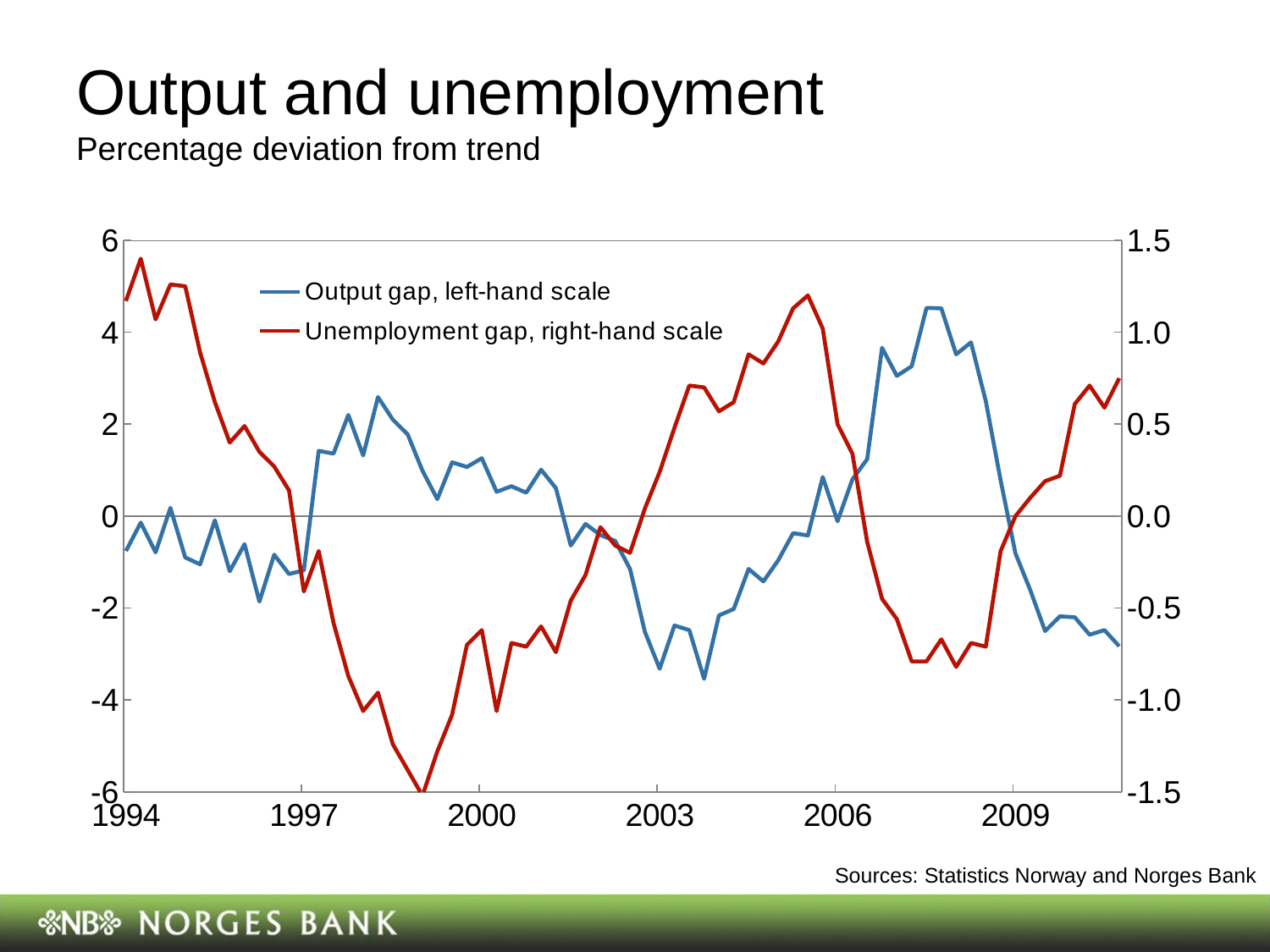

# Output and unemployment Percentage deviation from trend

### Chart

| Category | Output gap, left-hand scale | Unemployment gap, right-hand scale |
|---|---|---|
| 34335 | -0.7600000000000001 | 1.1700000000000002 |
| 34425 | -0.14 | 1.4 |
| 34516 | -0.79 | 1.07 |
| 34608 | 0.18000000000000002 | 1.26 |
| 34700 | -0.9 | 1.25 |
| 34790 | -1.05 | 0.89 |
| 34881 | -0.09000000000000001 | 0.6200000000000001 |
| 34973 | -1.2 | 0.4 |
| 35065 | -0.6100000000000001 | 0.49000000000000005 |
| 35156 | -1.86 | 0.35000000000000003 |
| 35247 | -0.8400000000000001 | 0.27 |
| 35339 | -1.26 | 0.14 |
| 35431 | -1.1800000000000002 | -0.41000000000000003 |
| 35521 | 1.42 | -0.19 |
| 35612 | 1.36 | -0.5800000000000001 |
| 35704 | 2.2 | -0.8700000000000001 |
| 35796 | 1.32 | -1.06 |
| 35886 | 2.59 | -0.9600000000000001 |
| 35977 | 2.1 | -1.24 |
| 36069 | 1.78 | -1.3800000000000001 |
| 36161 | 0.99 | -1.52 |
| 36251 | 0.37000000000000005 | -1.28 |
| 36342 | 1.1700000000000002 | -1.08 |
| 36434 | 1.07 | -0.7000000000000001 |
| 36526 | 1.26 | -0.6200000000000001 |
| 36617 | 0.53 | -1.06 |
| 36708 | 0.6500000000000001 | -0.6900000000000001 |
| 36800 | 0.51 | -0.7100000000000001 |
| 36892 | 1.01 | -0.6000000000000001 |
| 36982 | 0.6100000000000001 | -0.7400000000000001 |
| 37073 | -0.6400000000000001 | -0.46 |
| 37165 | -0.17 | -0.32000000000000006 |
| 37257 | -0.41000000000000003 | -0.060000000000000005 |
| 37347 | -0.54 | -0.16 |
| 37438 | -1.1499999999999997 | -0.2 |
| 37530 | -2.51 | 0.04000000000000001 |
| 37622 | -3.32 | 0.24000000000000002 |
| 37712 | -2.38 | 0.48000000000000004 |
| 37803 | -2.48 | 0.7100000000000001 |
| 37895 | -3.54 | 0.7000000000000001 |
| 37987 | -2.16 | 0.57 |
| 38078 | -2.02 | 0.6200000000000001 |
| 38169 | -1.1499999999999997 | 0.88 |
| 38261 | -1.42 | 0.8300000000000001 |
| 38353 | -0.9600000000000001 | 0.9500000000000001 |
| 38443 | -0.37000000000000005 | 1.1299999999999997 |
| 38534 | -0.42000000000000004 | 1.2 |
| 38626 | 0.8500000000000001 | 1.02 |
| 38718 | -0.11 | 0.5 |
| 38808 | 0.8 | 0.34 |
| 38899 | 1.24 | -0.14 |
| 38991 | 3.66 | -0.45 |
| 39083 | 3.05 | -0.56 |
| 39173 | 3.2600000000000002 | -0.79 |
| 39264 | 4.53 | -0.79 |
| 39356 | 4.52 | -0.6700000000000002 |
| 39448 | 3.52 | -0.8200000000000001 |
| 39539 | 3.7800000000000002 | -0.6900000000000001 |
| 39630 | 2.5 | -0.7100000000000001 |
| 39722 | 0.78 | -0.19 |
| 39814 | -0.81 | 0.0 |
| 39904 | -1.61 | 0.1 |
| 39995 | -2.5 | 0.19 |
| 40087 | -2.18 | 0.22 |
| 40179 | -2.2 | 0.6100000000000001 |
| 40269 | -2.58 | 0.7100000000000001 |
| 40360 | -2.48 | 0.59 |
| 40452 | -2.8299999999999996 | 0.7500000000000001 |
Sources: Statistics Norway and Norges Bank